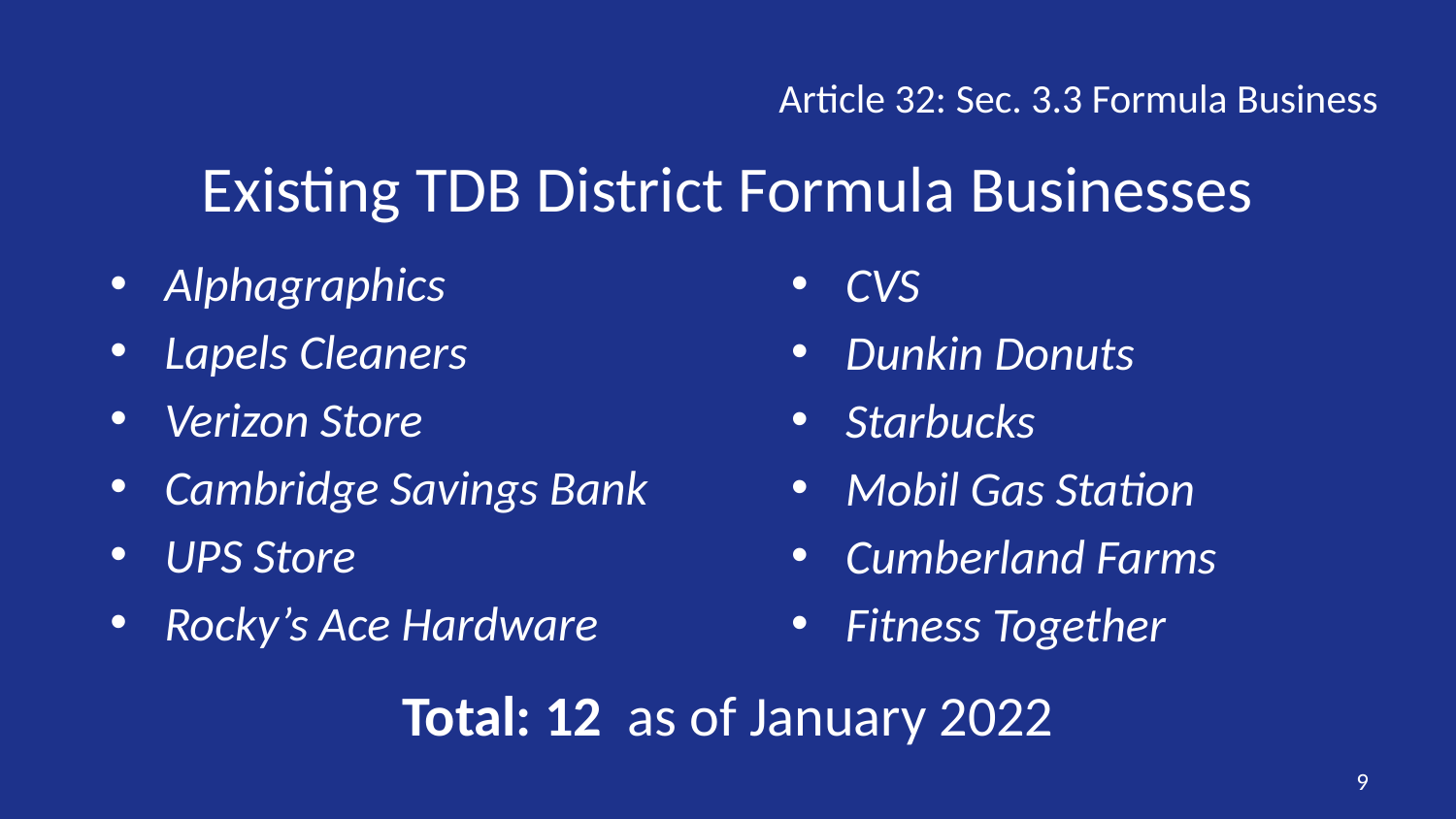

Article 32: Sec. 3.3 Formula Business
# Existing TDB District Formula Businesses
Alphagraphics
Lapels Cleaners
Verizon Store
Cambridge Savings Bank
UPS Store
Rocky’s Ace Hardware

CVS
Dunkin Donuts
Starbucks
Mobil Gas Station
Cumberland Farms
Fitness Together
Total: 12  as of January 2022
9